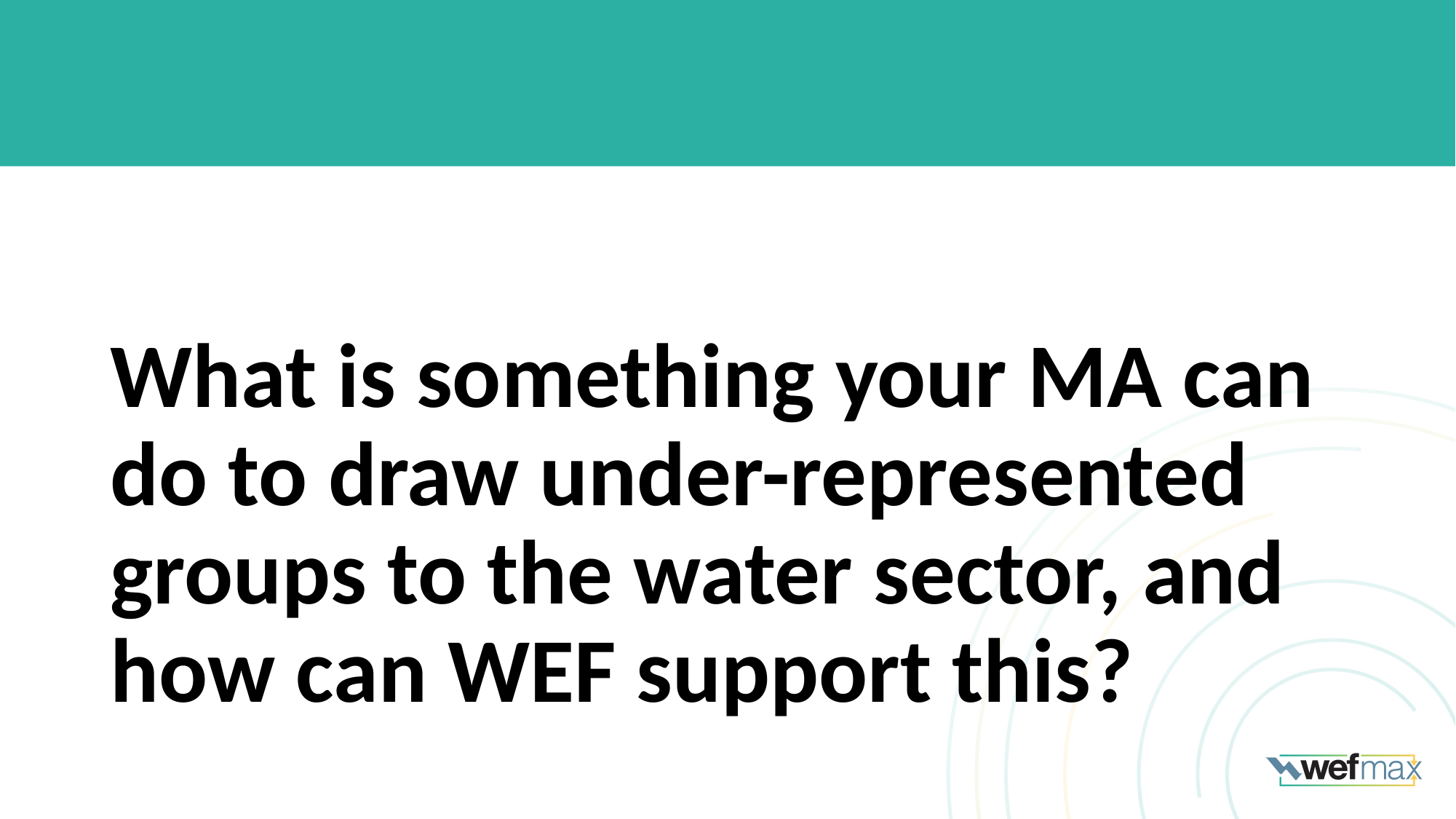

# What is something your MA can do to draw under-represented groups to the water sector, and how can WEF support this?